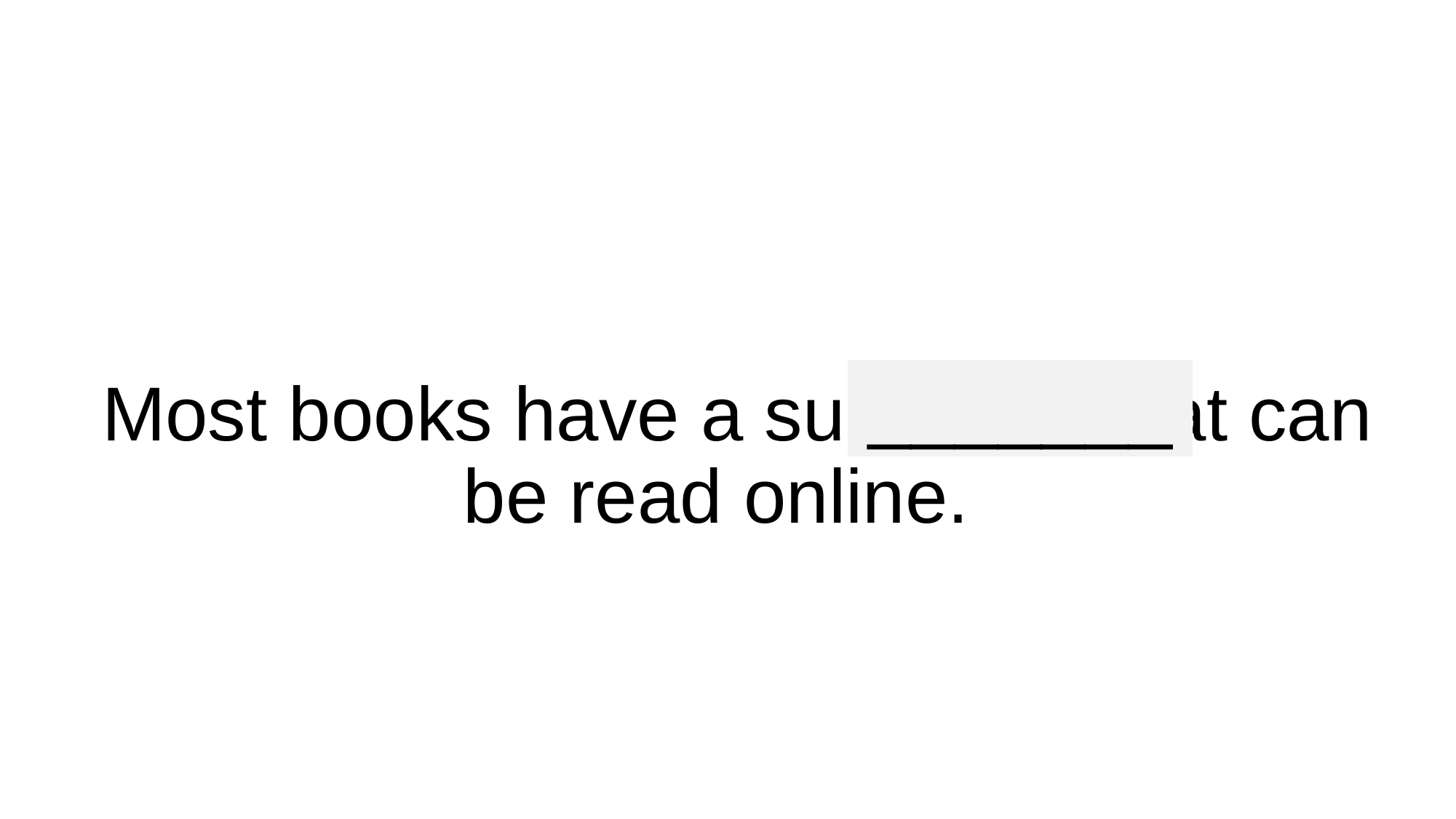

_______
# Most books have a summary that can be read online.